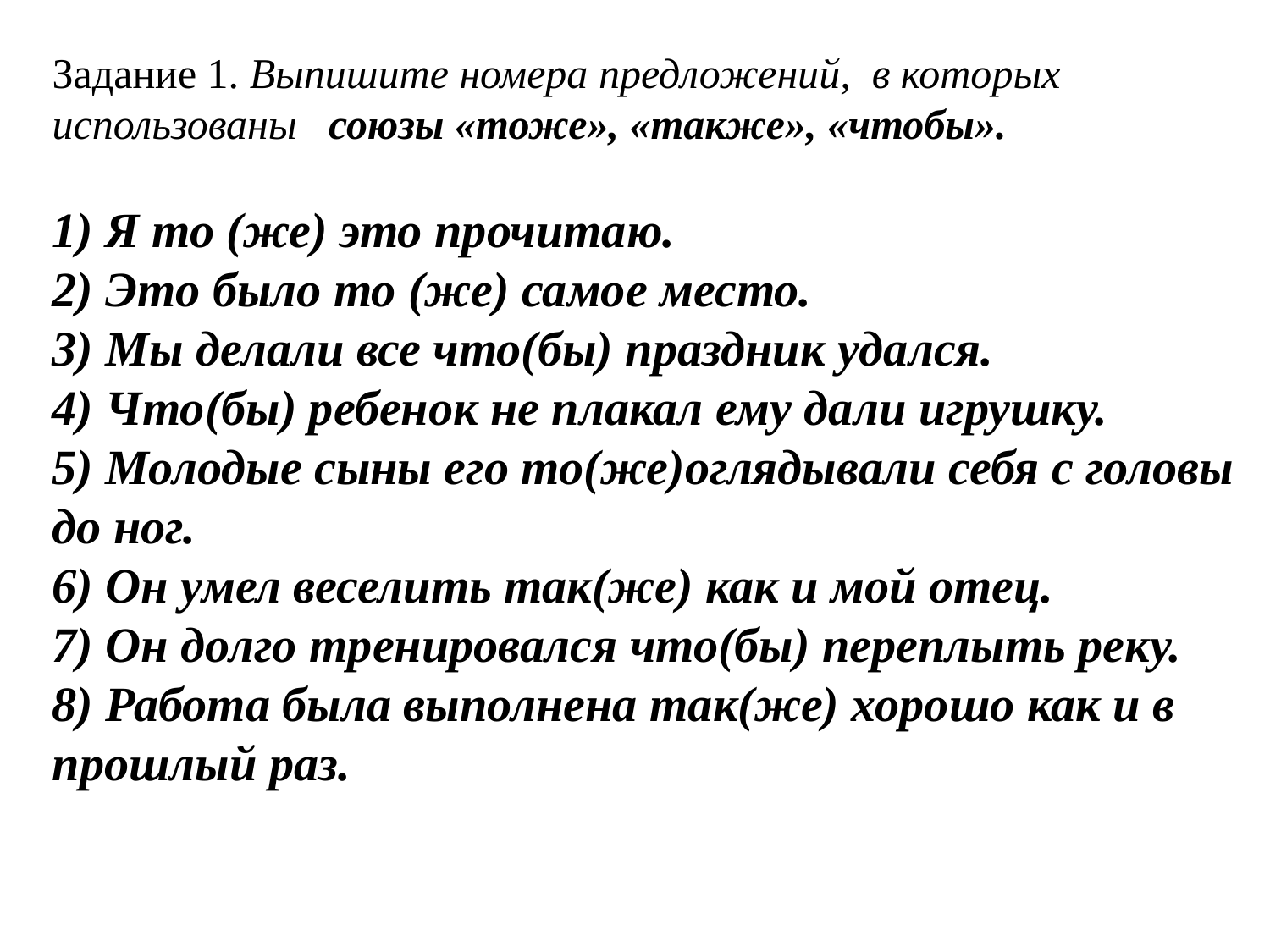

Задание 1. Выпишите номера предложений,  в которых использованы   союзы «тоже», «также», «чтобы».

1) Я то (же) это прочитаю.
2) Это было то (же) самое место.
3) Мы делали все что(бы) праздник удался.
4) Что(бы) ребенок не плакал ему дали игрушку.
5) Молодые сыны его то(же)оглядывали себя с головы до ног.
6) Он умел веселить так(же) как и мой отец.
7) Он долго тренировался что(бы) переплыть реку.
8) Работа была выполнена так(же) хорошо как и в прошлый раз.